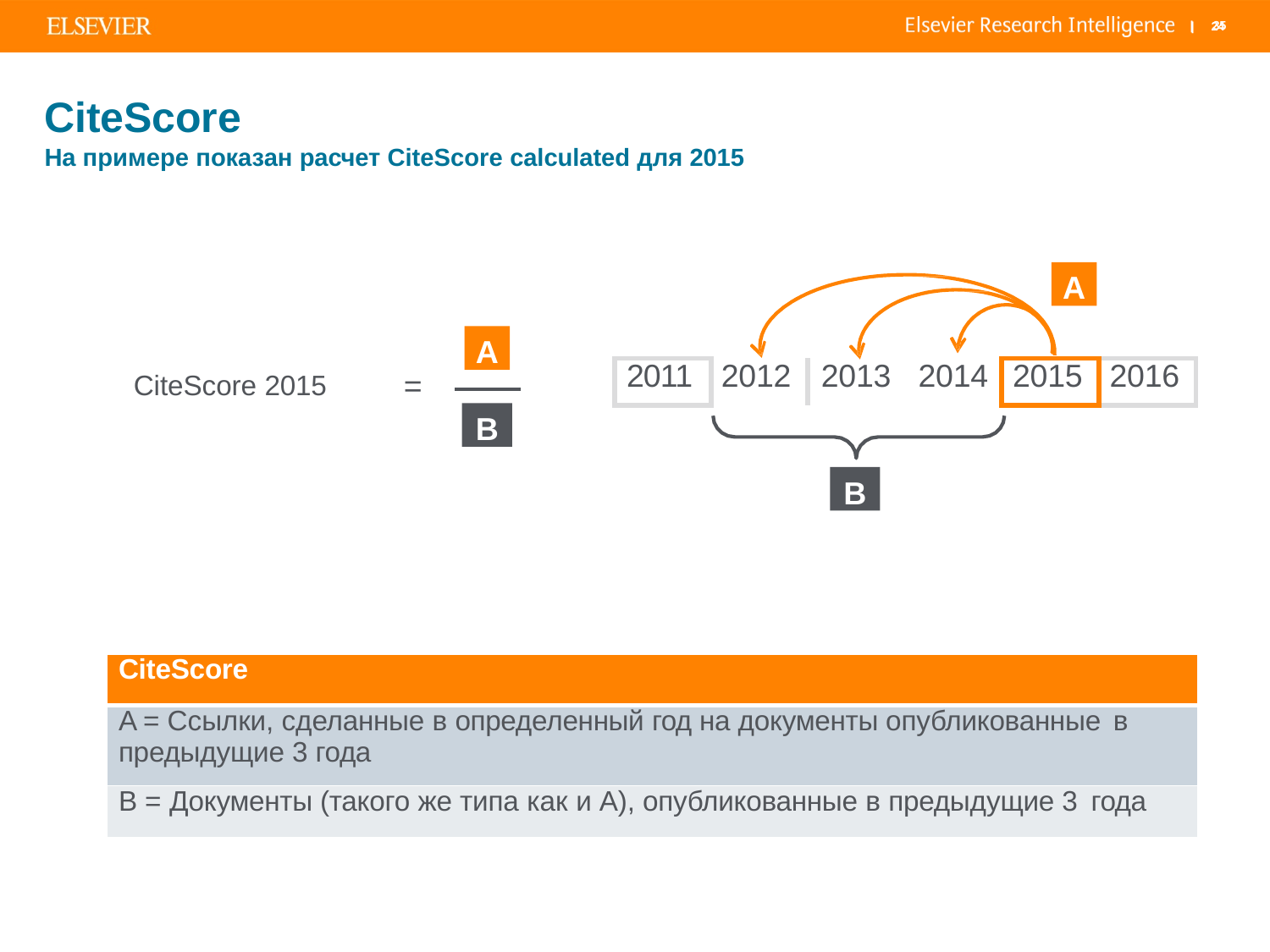

|	35
# CiteScore
На примере показан расчет CiteScore calculated для 2015
A

A
| 2011 | 2012 | 2013 | 2014 | 2015 | 2016 |
| --- | --- | --- | --- | --- | --- |
=
CiteScore 2015

B

B
| CiteScore |
| --- |
| A = Ссылки, сделанные в определенный год на документы опубликованные в предыдущие 3 года |
| B = Документы (такого же типа как и A), опубликованные в предыдущие 3 года |